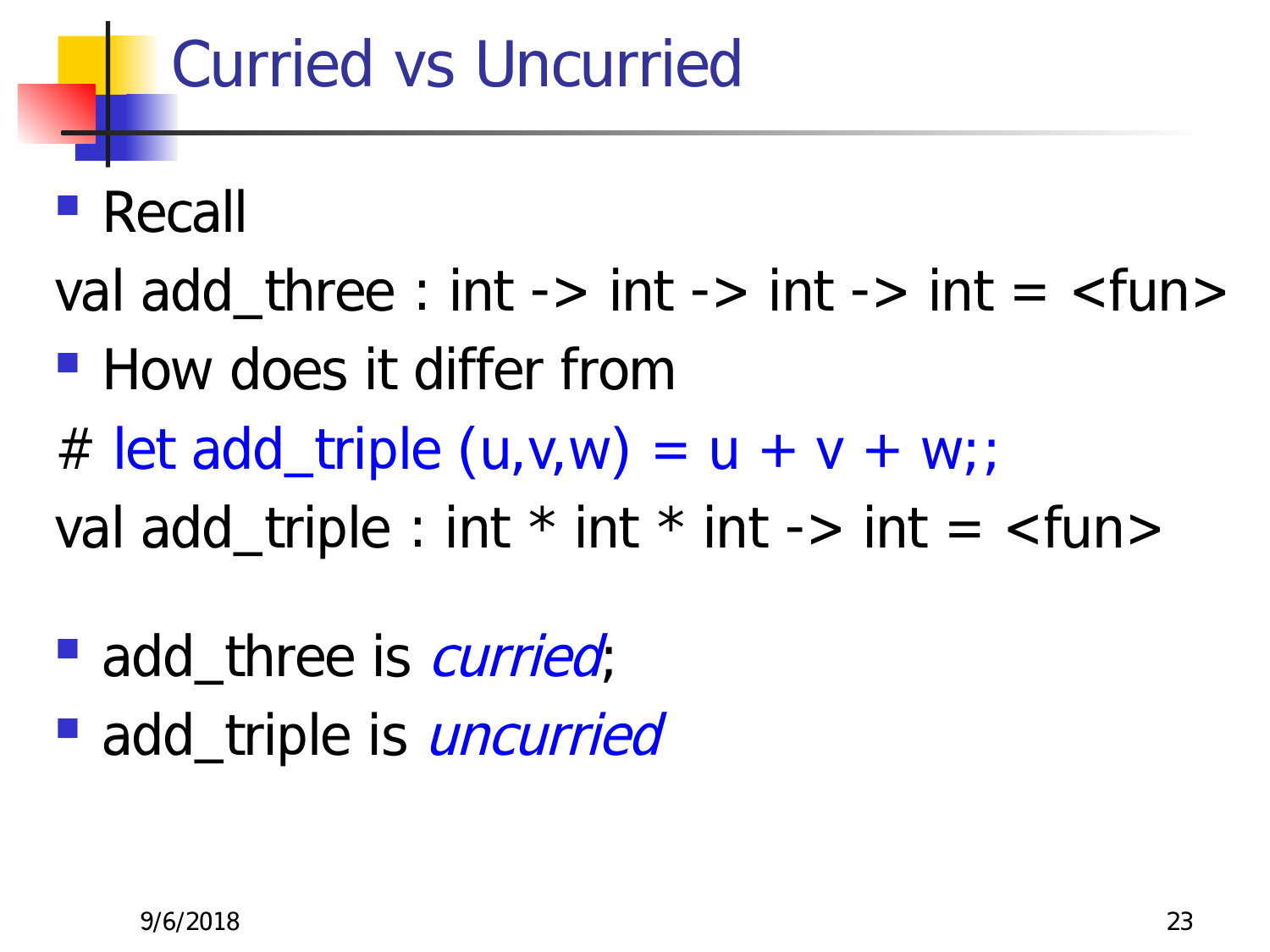

# Curried vs Uncurried
Recall
val add_three : int -> int -> int -> int = <fun>
How does it differ from
# let add_triple (u,v,w) = u + v + w;;
val add_triple : int * int * int -> int = <fun>

add_three is curried;
add_triple is uncurried
9/6/2018
23